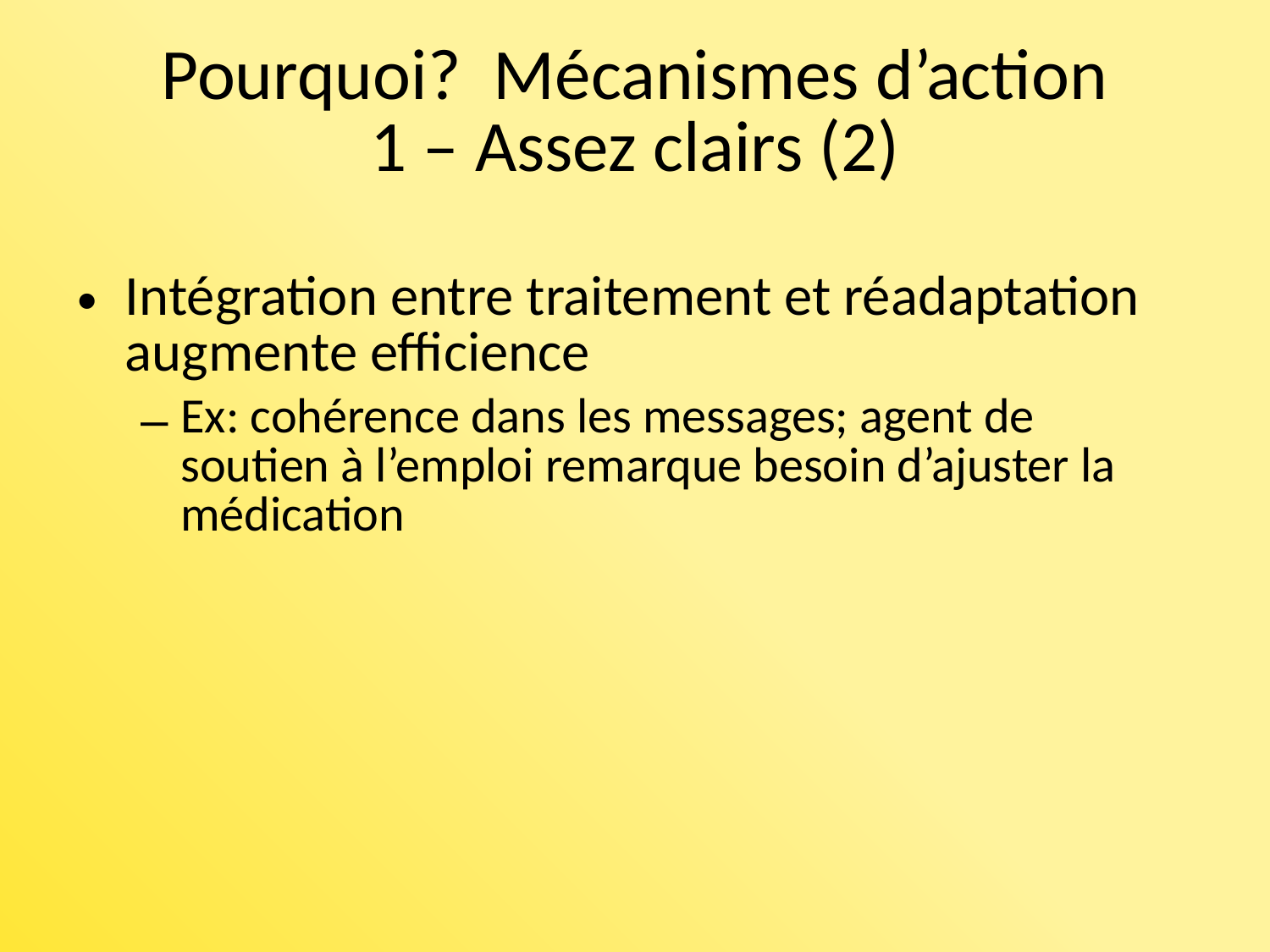

# Pourquoi?  Mécanismes d’action 1 – Assez clairs (2)
Intégration entre traitement et réadaptation augmente efficience
Ex: cohérence dans les messages; agent de soutien à l’emploi remarque besoin d’ajuster la médication